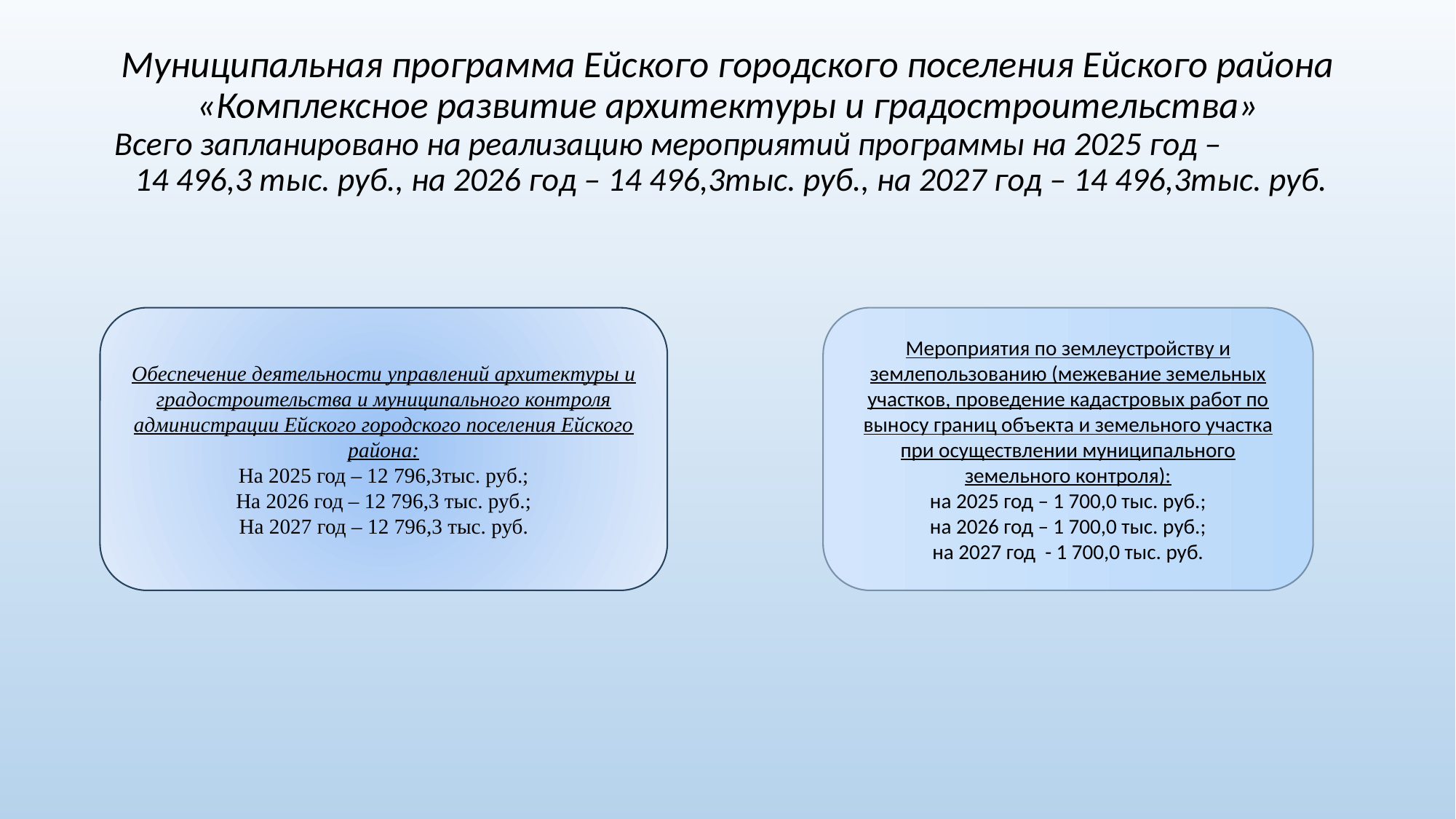

# Муниципальная программа Ейского городского поселения Ейского района «Комплексное развитие архитектуры и градостроительства» Всего запланировано на реализацию мероприятий программы на 2025 год –                  14 496,3 тыс. руб., на 2026 год – 14 496,3тыс. руб., на 2027 год – 14 496,3тыс. руб.

Обеспечение деятельности управлений архитектуры и градостроительства и муниципального контроля администрации Ейского городского поселения Ейского района:
На 2025 год – 12 796,3тыс. руб.;
На 2026 год – 12 796,3 тыс. руб.;
На 2027 год – 12 796,3 тыс. руб.
Мероприятия по землеустройству и землепользованию (межевание земельных участков, проведение кадастровых работ по выносу границ объекта и земельного участка при осуществлении муниципального земельного контроля):
на 2025 год – 1 700,0 тыс. руб.;
на 2026 год – 1 700,0 тыс. руб.;
на 2027 год  - 1 700,0 тыс. руб.